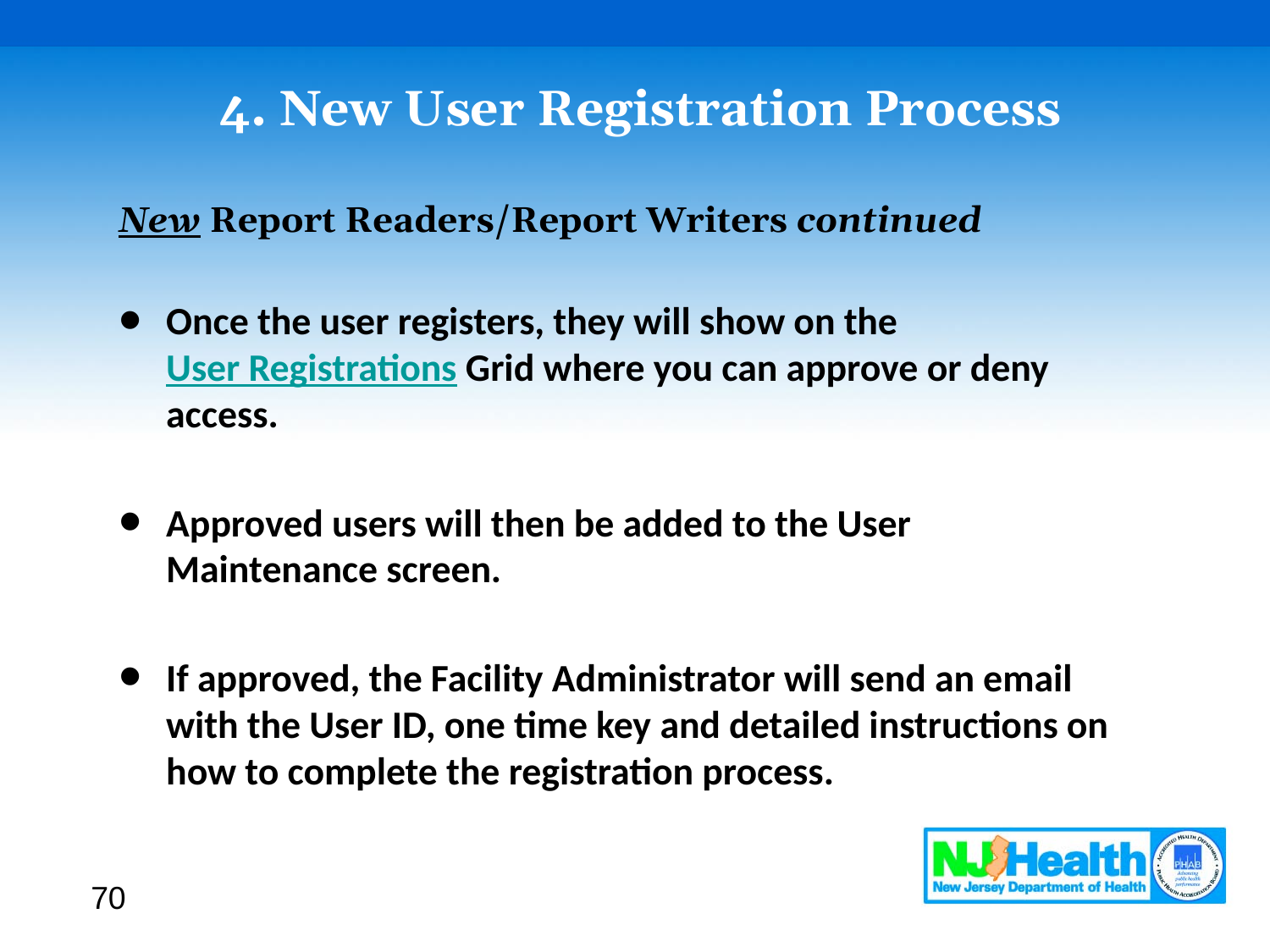

# 4. New User Registration Process
New Report Readers/Report Writers continued

Once the user registers, they will show on the User Registrations Grid where you can approve or deny access.

Approved users will then be added to the User Maintenance screen.

If approved, the Facility Administrator will send an email with the User ID, one time key and detailed instructions on how to complete the registration process.